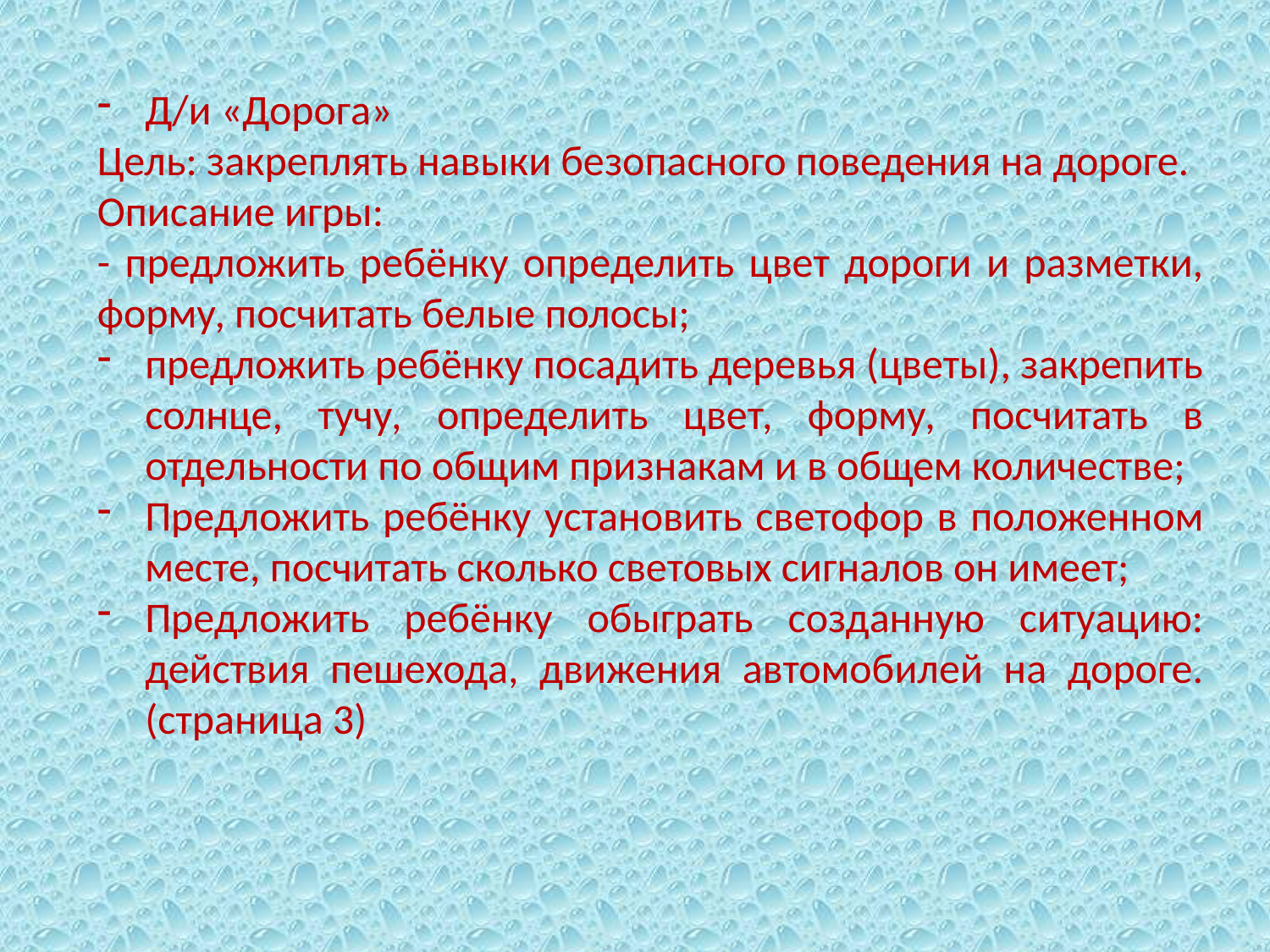

Д/и «Дорога»
Цель: закреплять навыки безопасного поведения на дороге.
Описание игры:
- предложить ребёнку определить цвет дороги и разметки, форму, посчитать белые полосы;
предложить ребёнку посадить деревья (цветы), закрепить солнце, тучу, определить цвет, форму, посчитать в отдельности по общим признакам и в общем количестве;
Предложить ребёнку установить светофор в положенном месте, посчитать сколько световых сигналов он имеет;
Предложить ребёнку обыграть созданную ситуацию: действия пешехода, движения автомобилей на дороге. (страница 3)